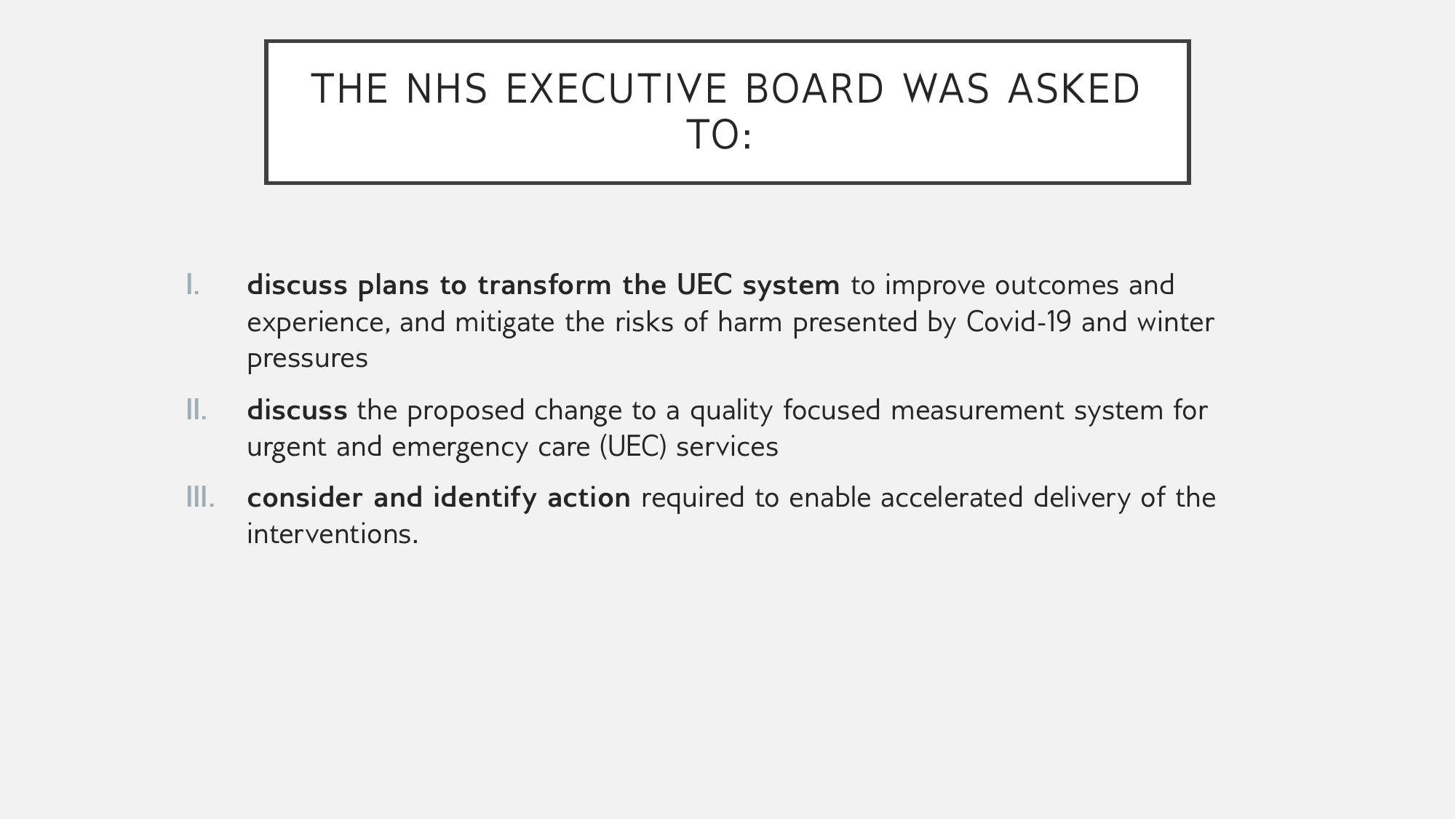

# The nhs executive board was asked to:

discuss plans to transform the UEC system to improve outcomes and experience, and mitigate the risks of harm presented by Covid-19 and winter pressures
discuss the proposed change to a quality focused measurement system for urgent and emergency care (UEC) services
consider and identify action required to enable accelerated delivery of the interventions.